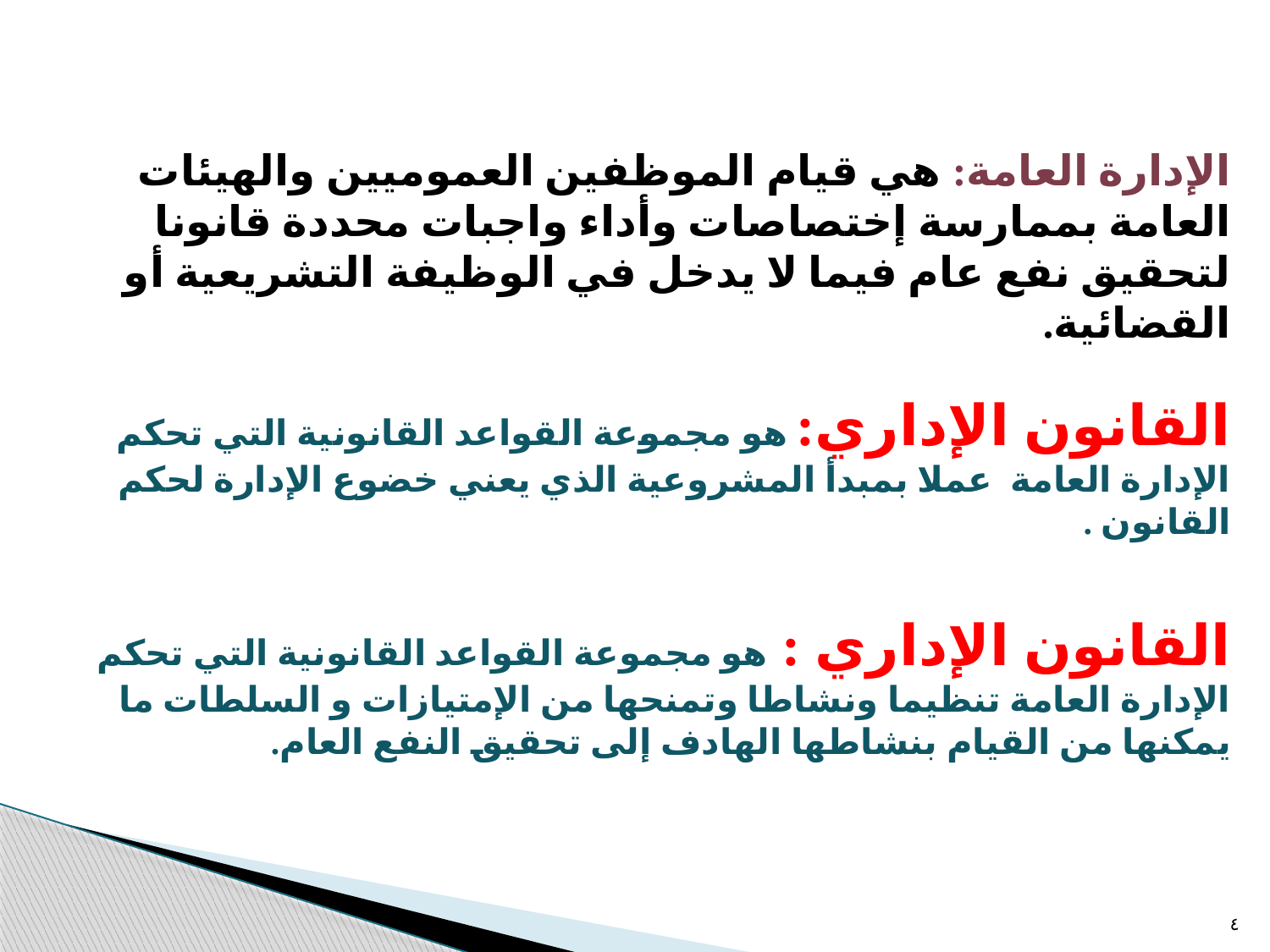

الإدارة العامة: هي قيام الموظفين العموميين والهيئات العامة بممارسة إختصاصات وأداء واجبات محددة قانونا لتحقيق نفع عام فيما لا يدخل في الوظيفة التشريعية أو القضائية.

القانون الإداري: هو مجموعة القواعد القانونية التي تحكم الإدارة العامة  عملا بمبدأ المشروعية الذي يعني خضوع الإدارة لحكم القانون .

القانون الإداري : هو مجموعة القواعد القانونية التي تحكم الإدارة العامة تنظيما ونشاطا وتمنحها من الإمتيازات و السلطات ما يمكنها من القيام بنشاطها الهادف إلى تحقيق النفع العام.

٤